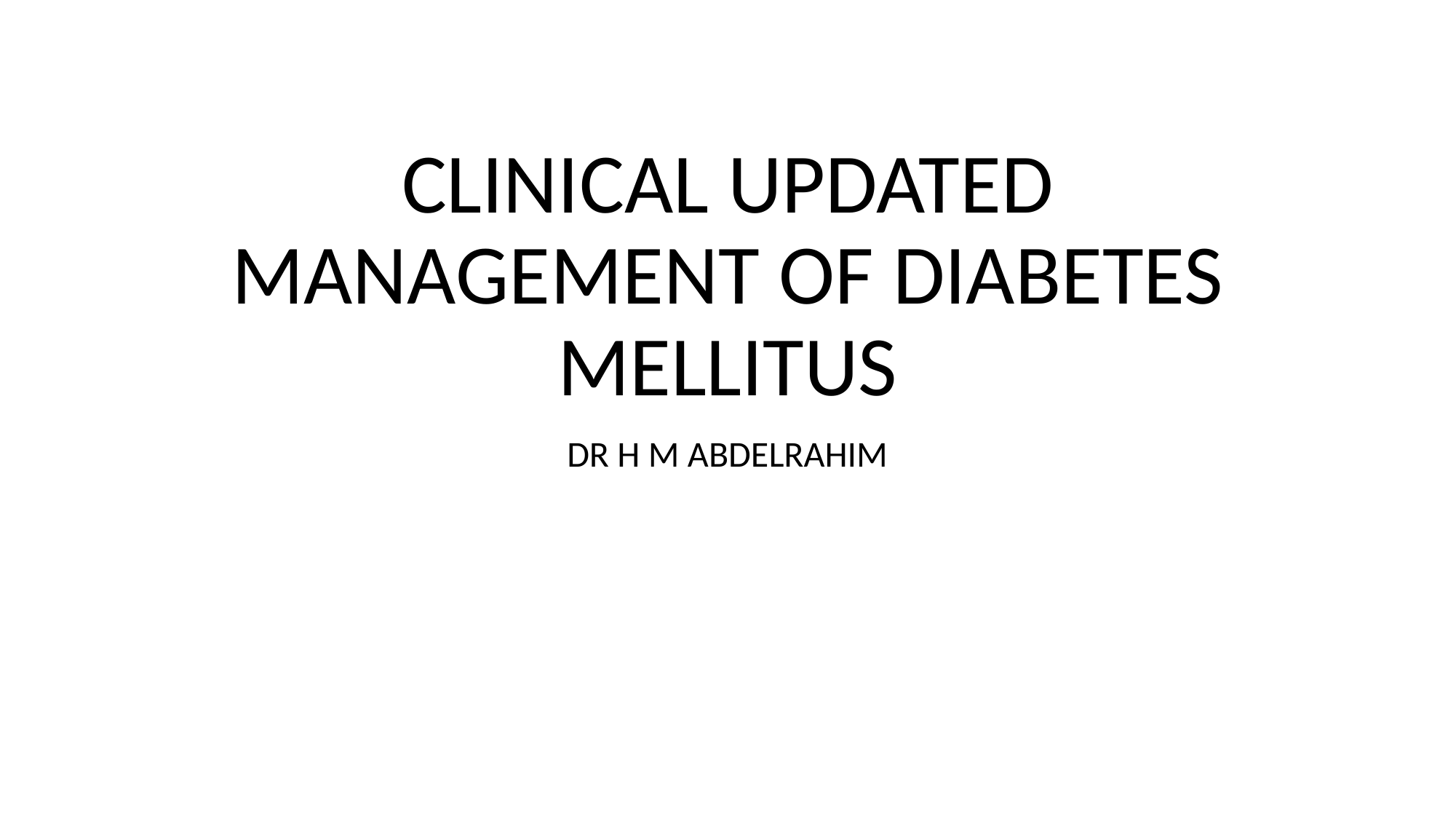

# CLINICAL UPDATED MANAGEMENT OF DIABETES MELLITUS
DR H M ABDELRAHIM